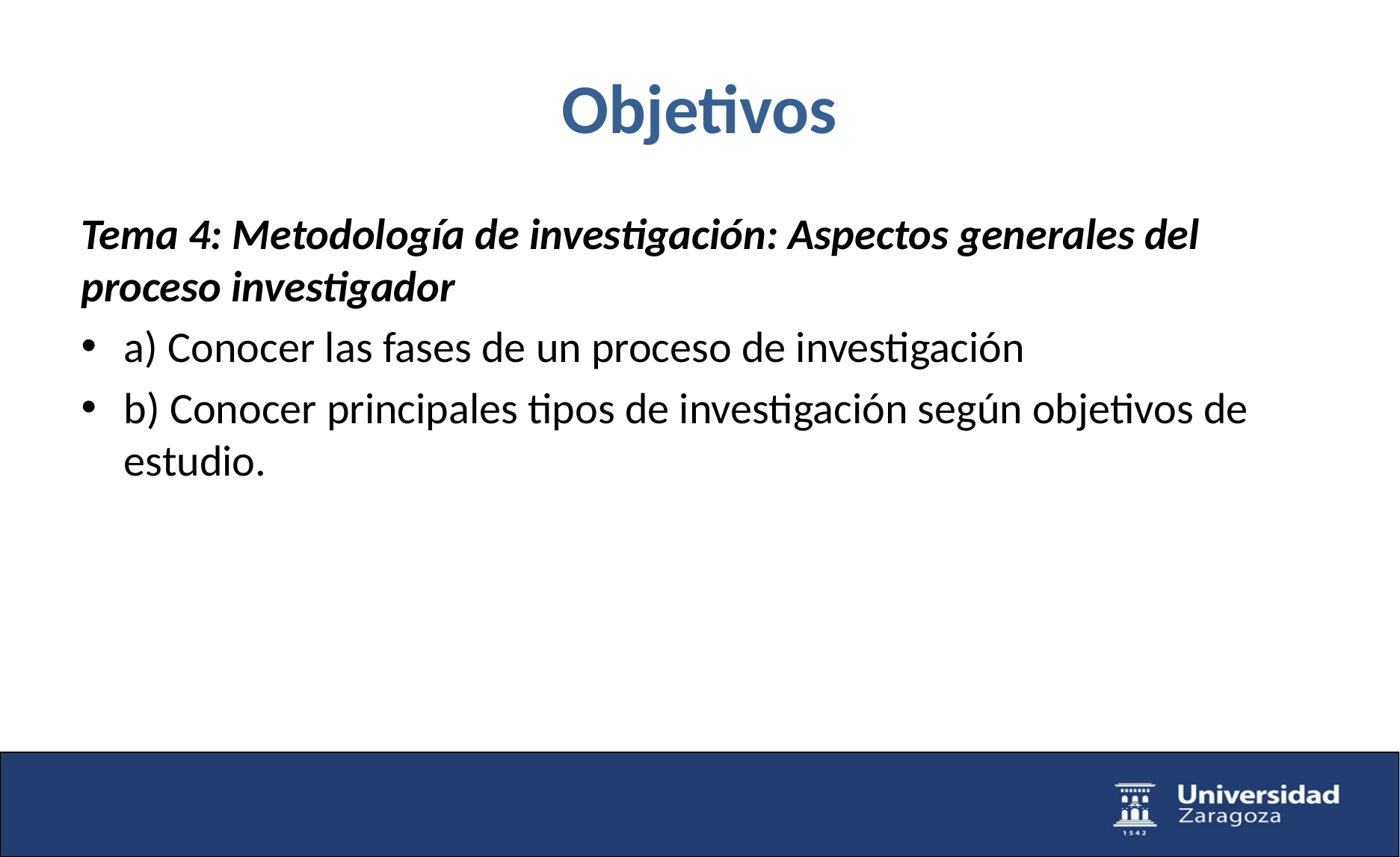

# Objetivos
Tema 4: Metodología de investigación: Aspectos generales del proceso investigador
a) Conocer las fases de un proceso de investigación
b) Conocer principales tipos de investigación según objetivos de estudio.